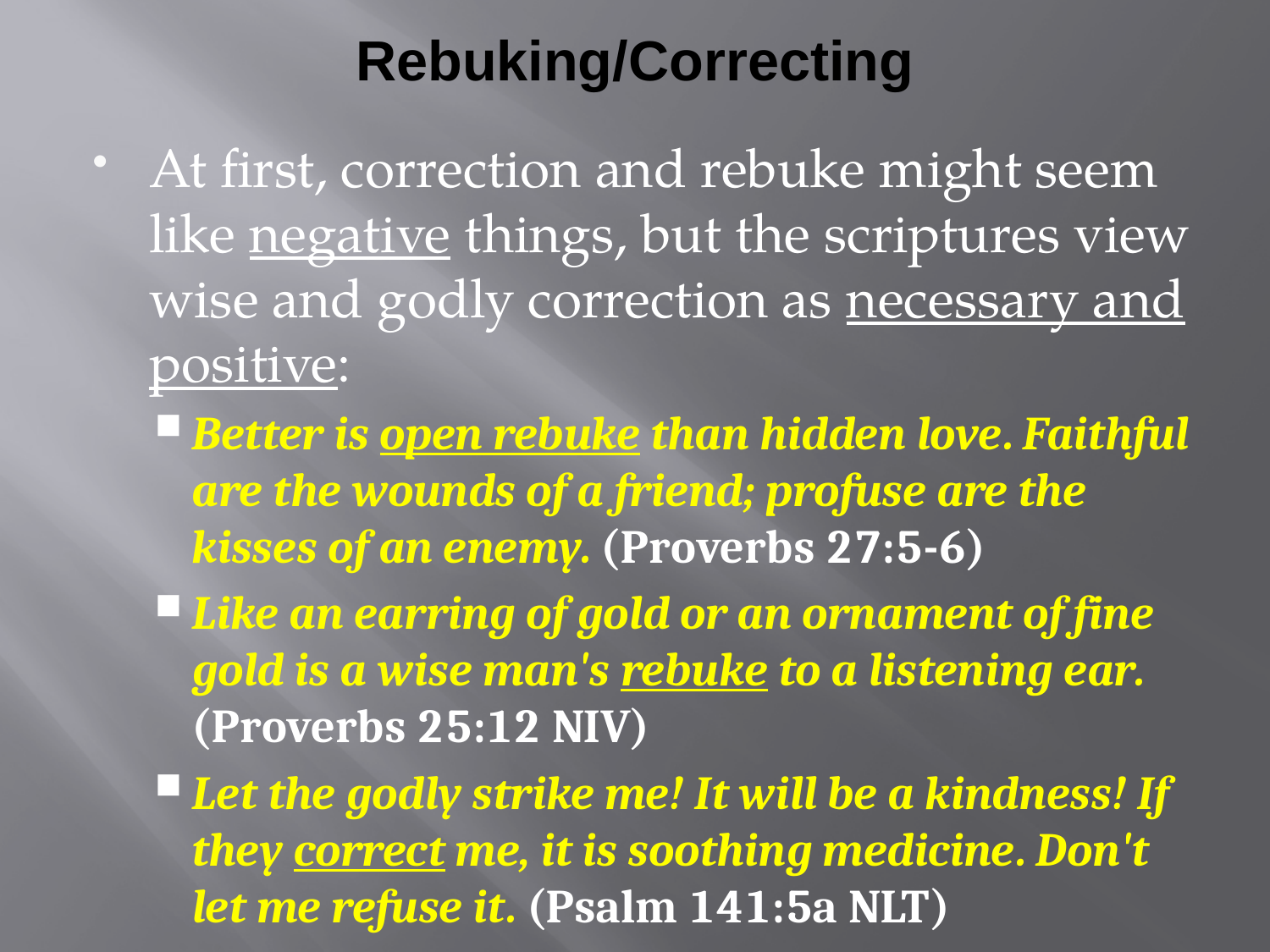

# Rebuking/Correcting
At first, correction and rebuke might seem like negative things, but the scriptures view wise and godly correction as necessary and positive:
Better is open rebuke than hidden love. Faithful are the wounds of a friend; profuse are the kisses of an enemy. (Proverbs 27:5-6)
Like an earring of gold or an ornament of fine gold is a wise man's rebuke to a listening ear. (Proverbs 25:12 NIV)
Let the godly strike me! It will be a kindness! If they correct me, it is soothing medicine. Don't let me refuse it. (Psalm 141:5a NLT)